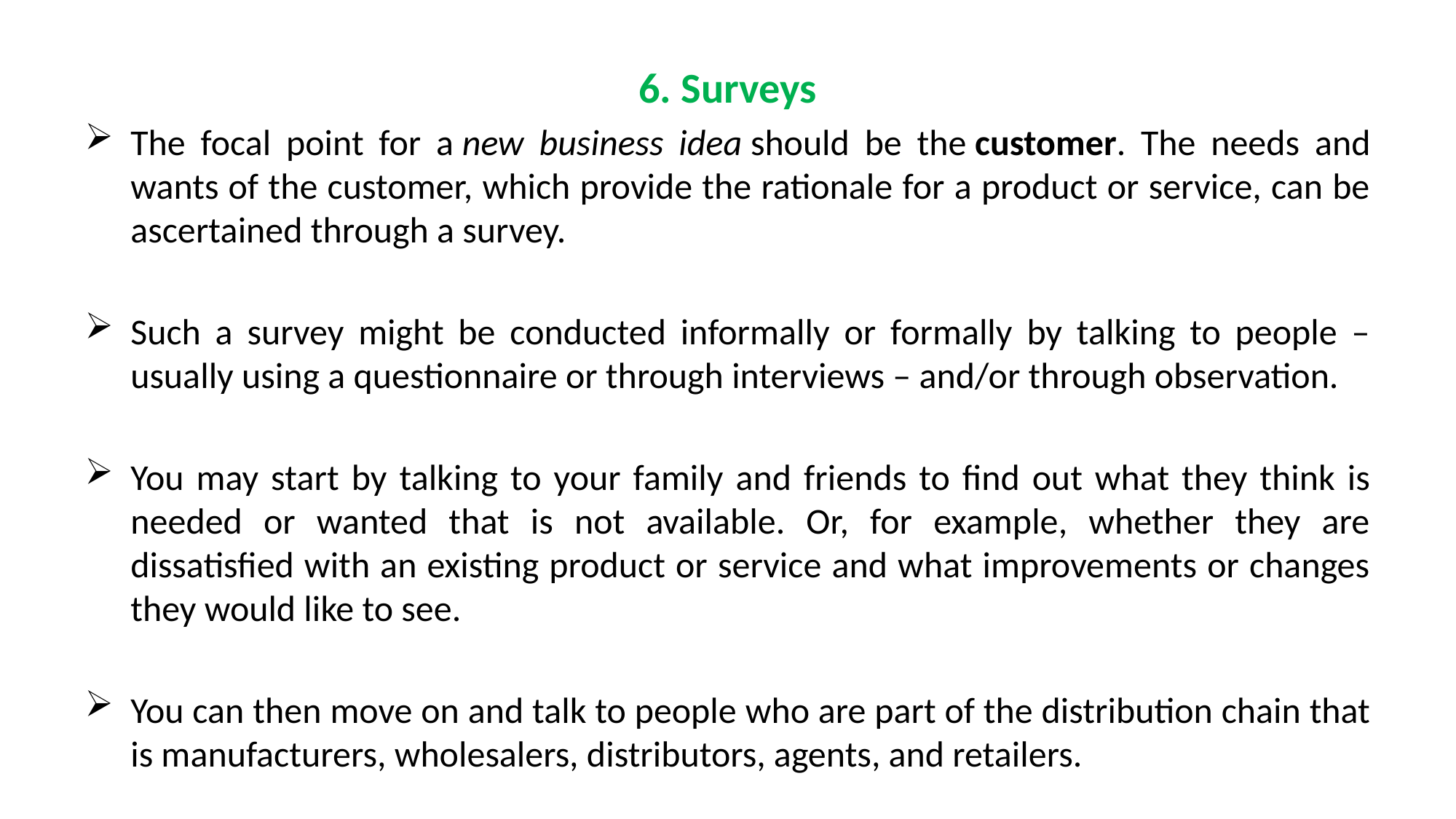

6. Surveys
The focal point for a new business idea should be the customer. The needs and wants of the customer, which provide the rationale for a product or service, can be ascertained through a survey.

Such a survey might be conducted informally or formally by talking to people – usually using a questionnaire or through interviews – and/or through observation.

You may start by talking to your family and friends to find out what they think is needed or wanted that is not available. Or, for example, whether they are dissatisfied with an existing product or service and what improvements or changes they would like to see.

You can then move on and talk to people who are part of the distribution chain that is manufacturers, wholesalers, distributors, agents, and retailers.

It would be useful to prepare beforehand a set of questions that might be put on a questionnaire or used in an interview. Given their close contact with customers, channel members have a good sense of what is required and what will not sell.